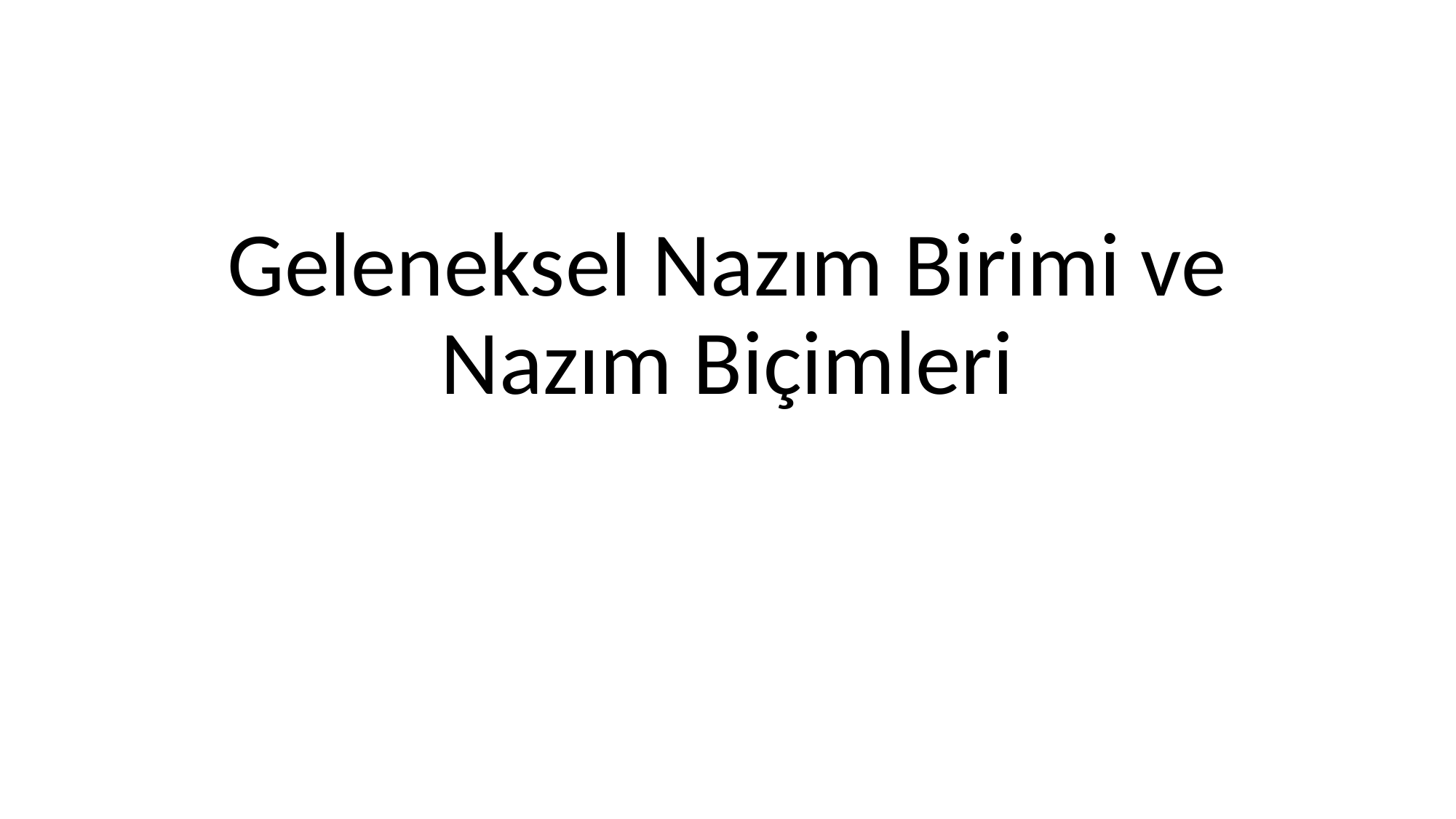

# Geleneksel Nazım Birimi ve Nazım Biçimleri